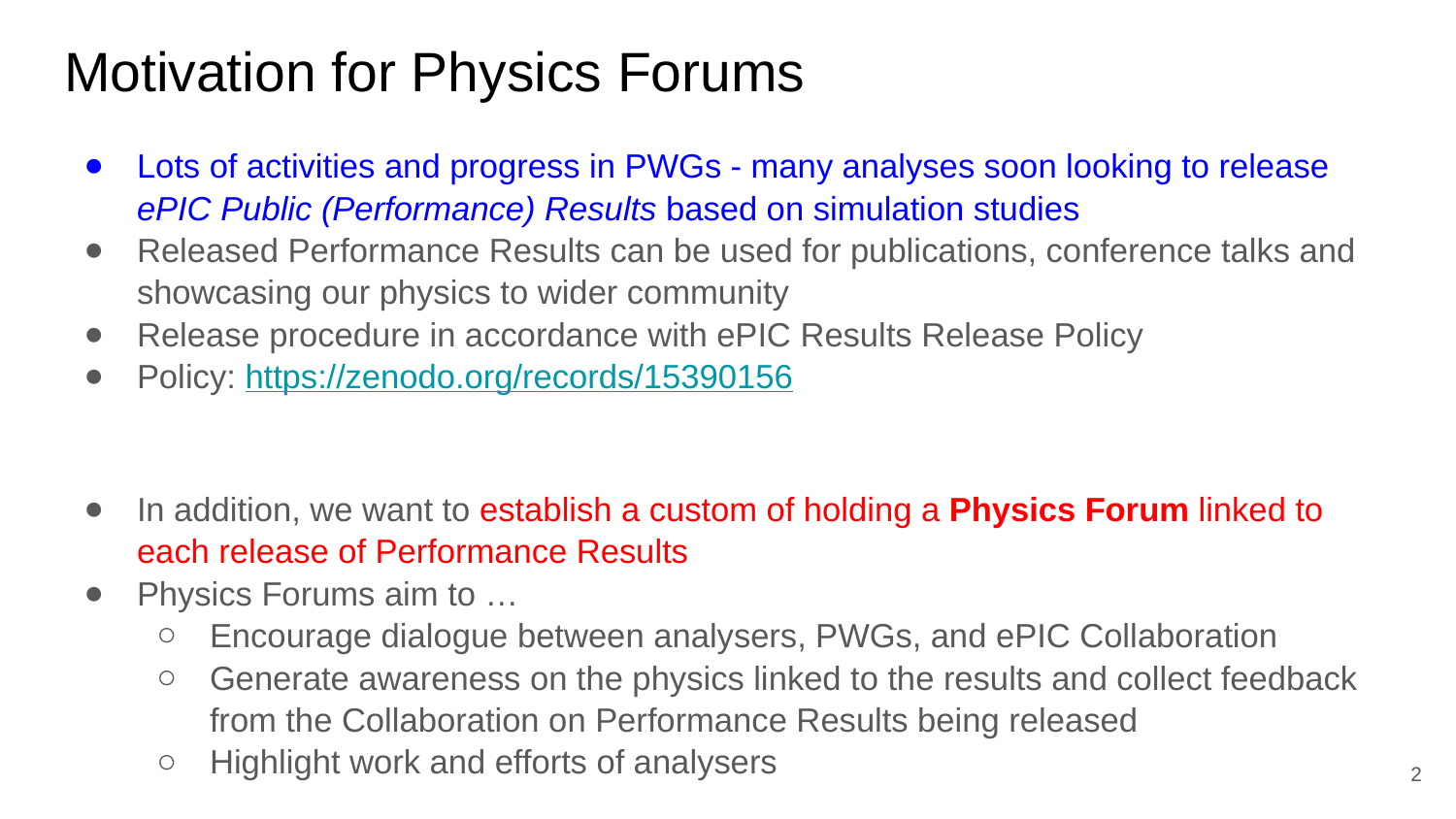

# Motivation for Physics Forums
Lots of activities and progress in PWGs - many analyses soon looking to release ePIC Public (Performance) Results based on simulation studies
Released Performance Results can be used for publications, conference talks and showcasing our physics to wider community
Release procedure in accordance with ePIC Results Release Policy
Policy: https://zenodo.org/records/15390156

In addition, we want to establish a custom of holding a Physics Forum linked to each release of Performance Results
Physics Forums aim to …
Encourage dialogue between analysers, PWGs, and ePIC Collaboration
Generate awareness on the physics linked to the results and collect feedback from the Collaboration on Performance Results being released
Highlight work and efforts of analysers
2